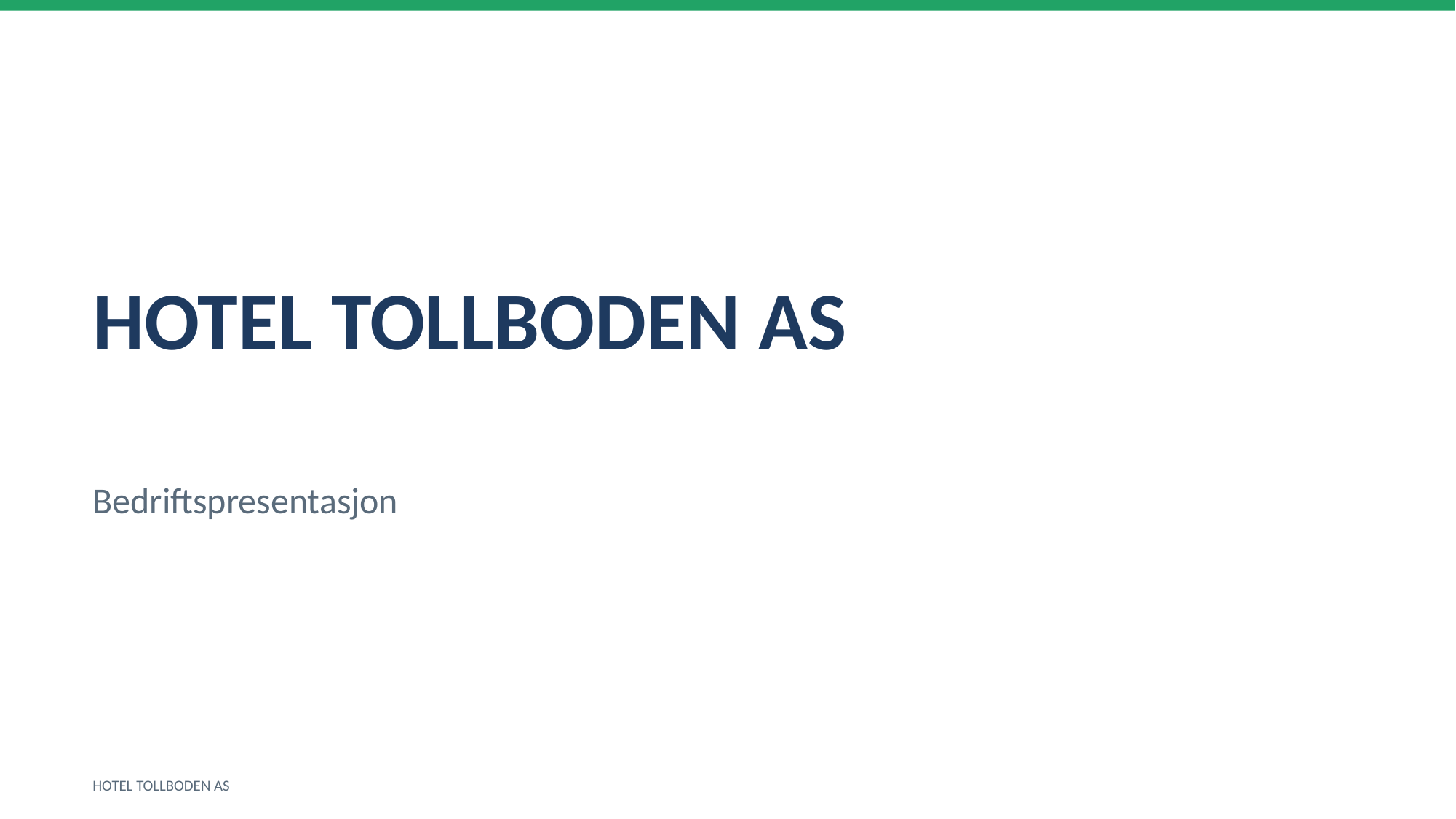

HOTEL TOLLBODEN AS
Bedriftspresentasjon
HOTEL TOLLBODEN AS